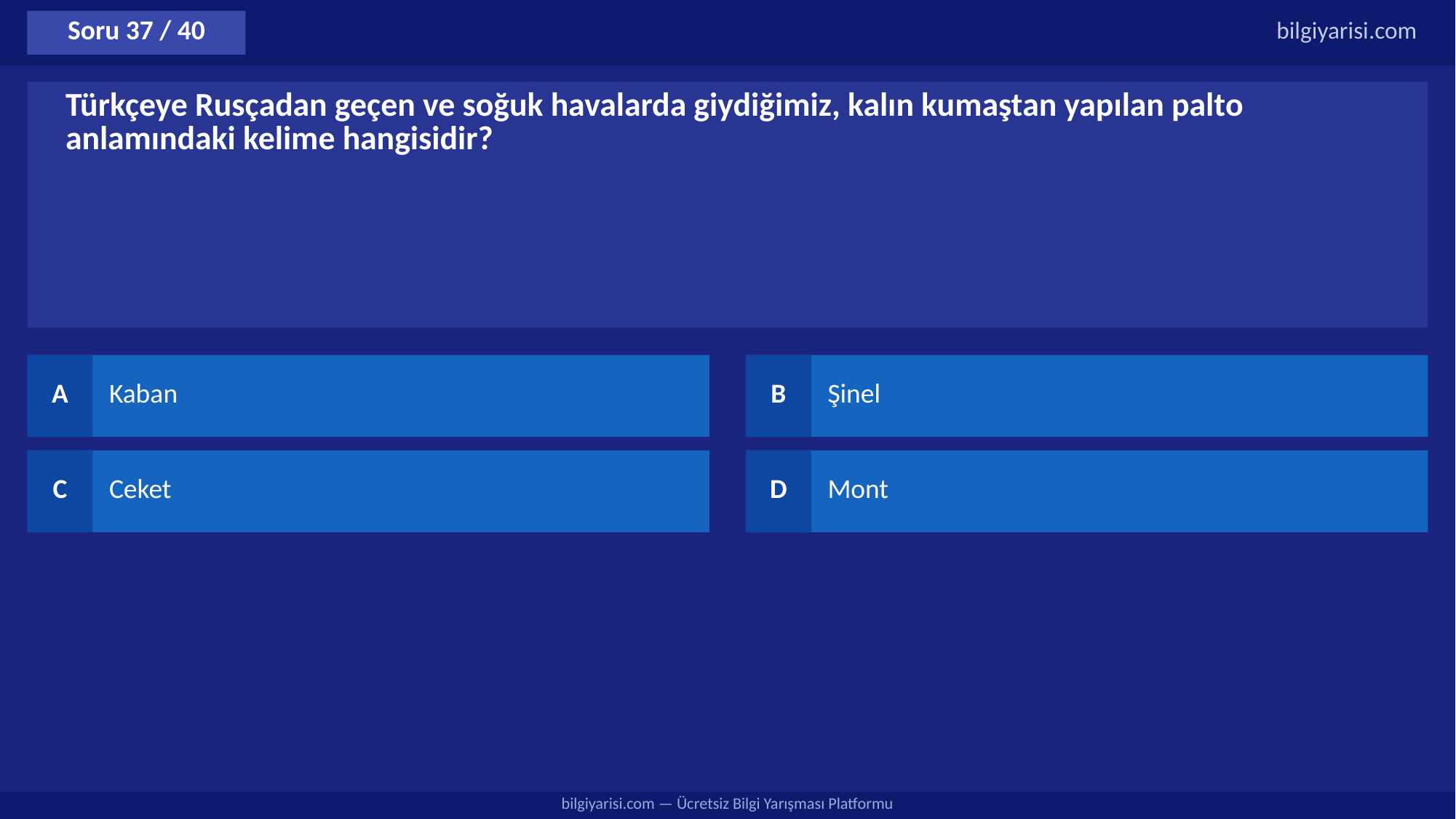

Soru 37 / 40
bilgiyarisi.com

Türkçeye Rusçadan geçen ve soğuk havalarda giydiğimiz, kalın kumaştan yapılan palto anlamındaki kelime hangisidir?

A
Kaban

B
Şinel

C
Ceket

D
Mont
bilgiyarisi.com — Ücretsiz Bilgi Yarışması Platformu